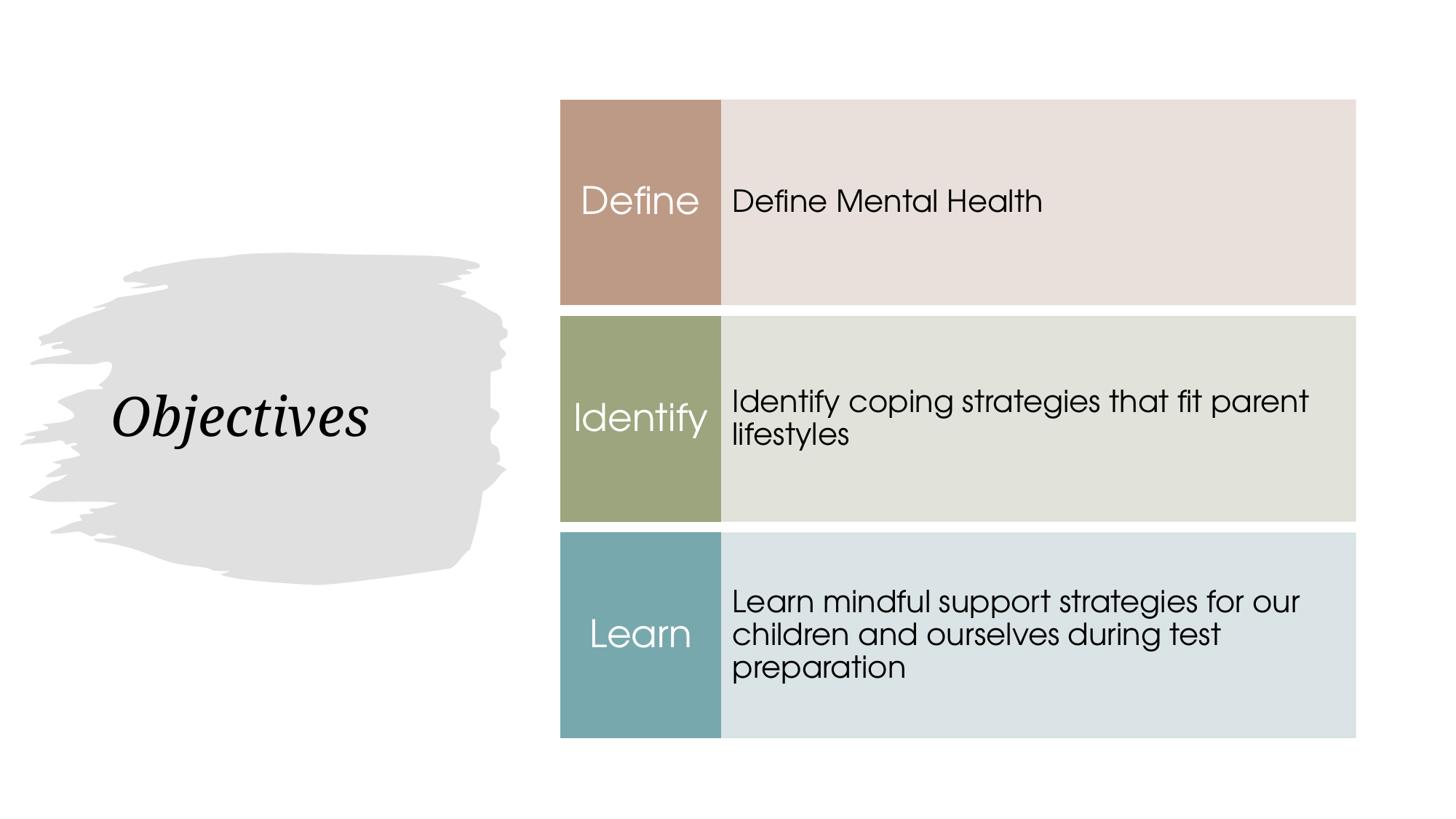

Define Mental Health
Define
Identify coping strategies that fit parent lifestyles
Identify
Learn mindful support strategies for our children and ourselves during test preparation
Learn
# Objectives